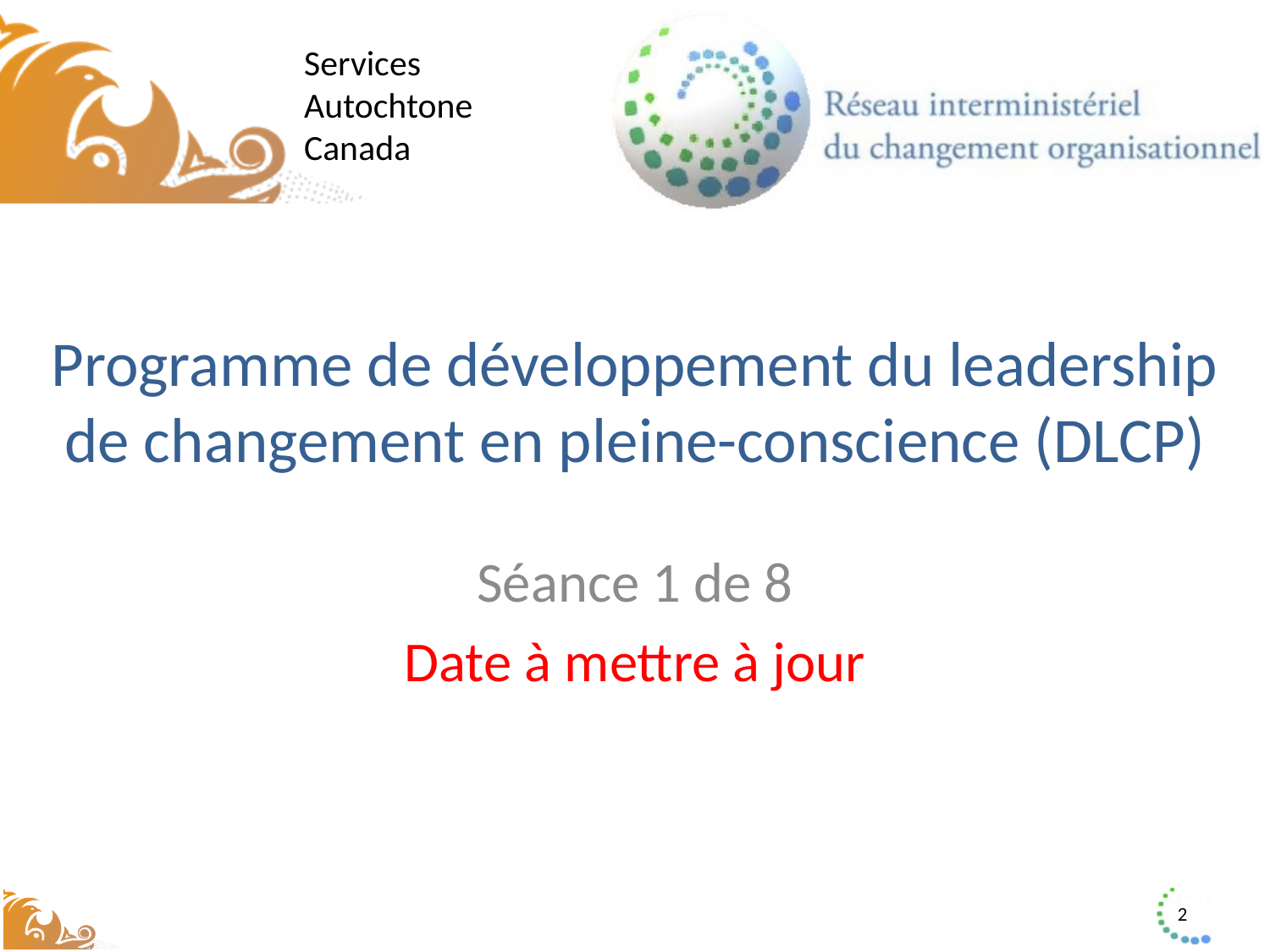

# Programme de développement du leadership de changement en pleine-conscience (DLCP)
Séance 1 de 8
Date à mettre à jour